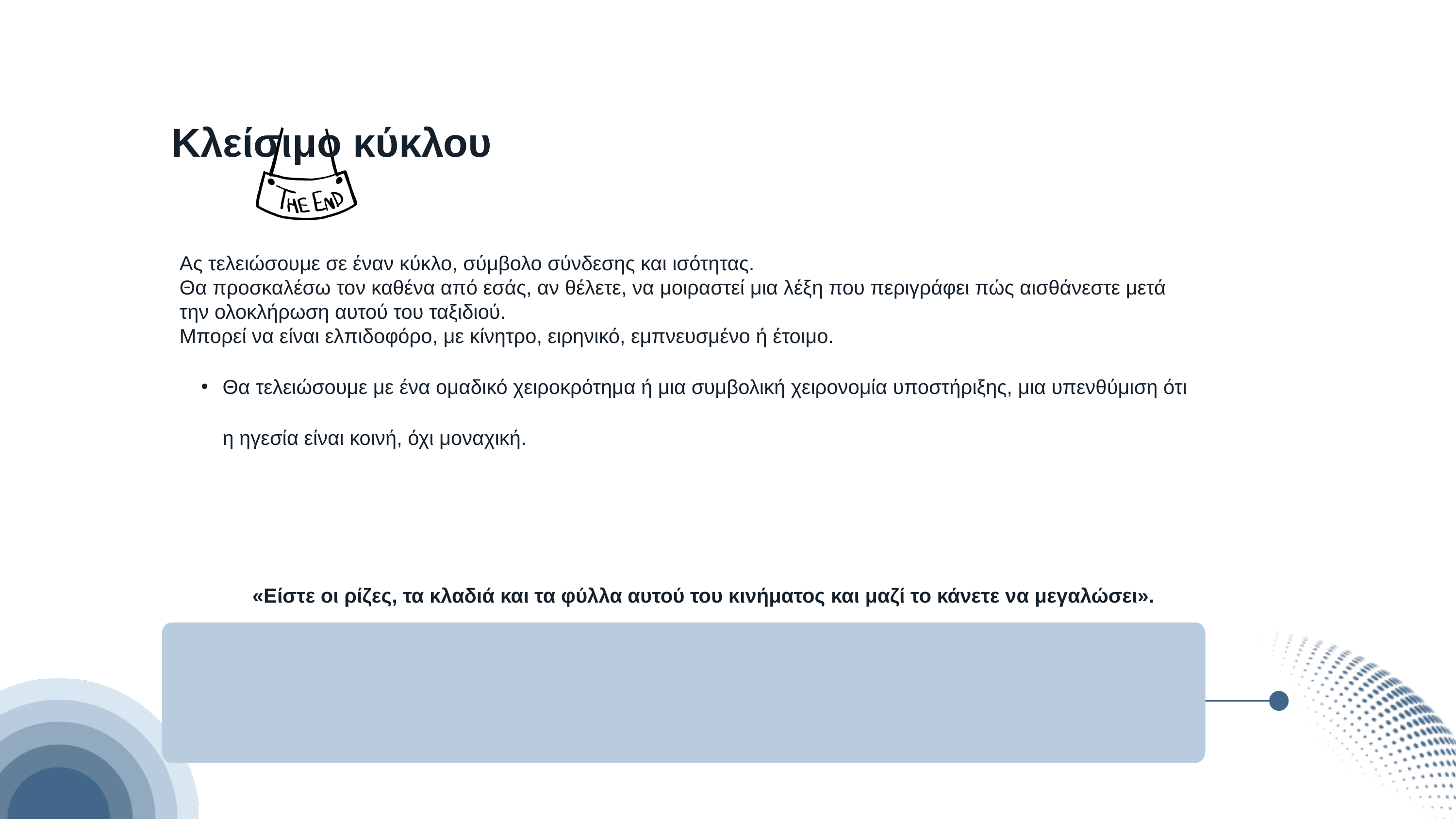

Κλείσιμο κύκλου

Ας τελειώσουμε σε έναν κύκλο, σύμβολο σύνδεσης και ισότητας.
Θα προσκαλέσω τον καθένα από εσάς, αν θέλετε, να μοιραστεί μια λέξη που περιγράφει πώς αισθάνεστε μετά την ολοκλήρωση αυτού του ταξιδιού.
Μπορεί να είναι ελπιδοφόρο, με κίνητρο, ειρηνικό, εμπνευσμένο ή έτοιμο.
Θα τελειώσουμε με ένα ομαδικό χειροκρότημα ή μια συμβολική χειρονομία υποστήριξης, μια υπενθύμιση ότι η ηγεσία είναι κοινή, όχι μοναχική.

«Είστε οι ρίζες, τα κλαδιά και τα φύλλα αυτού του κινήματος και μαζί το κάνετε να μεγαλώσει».